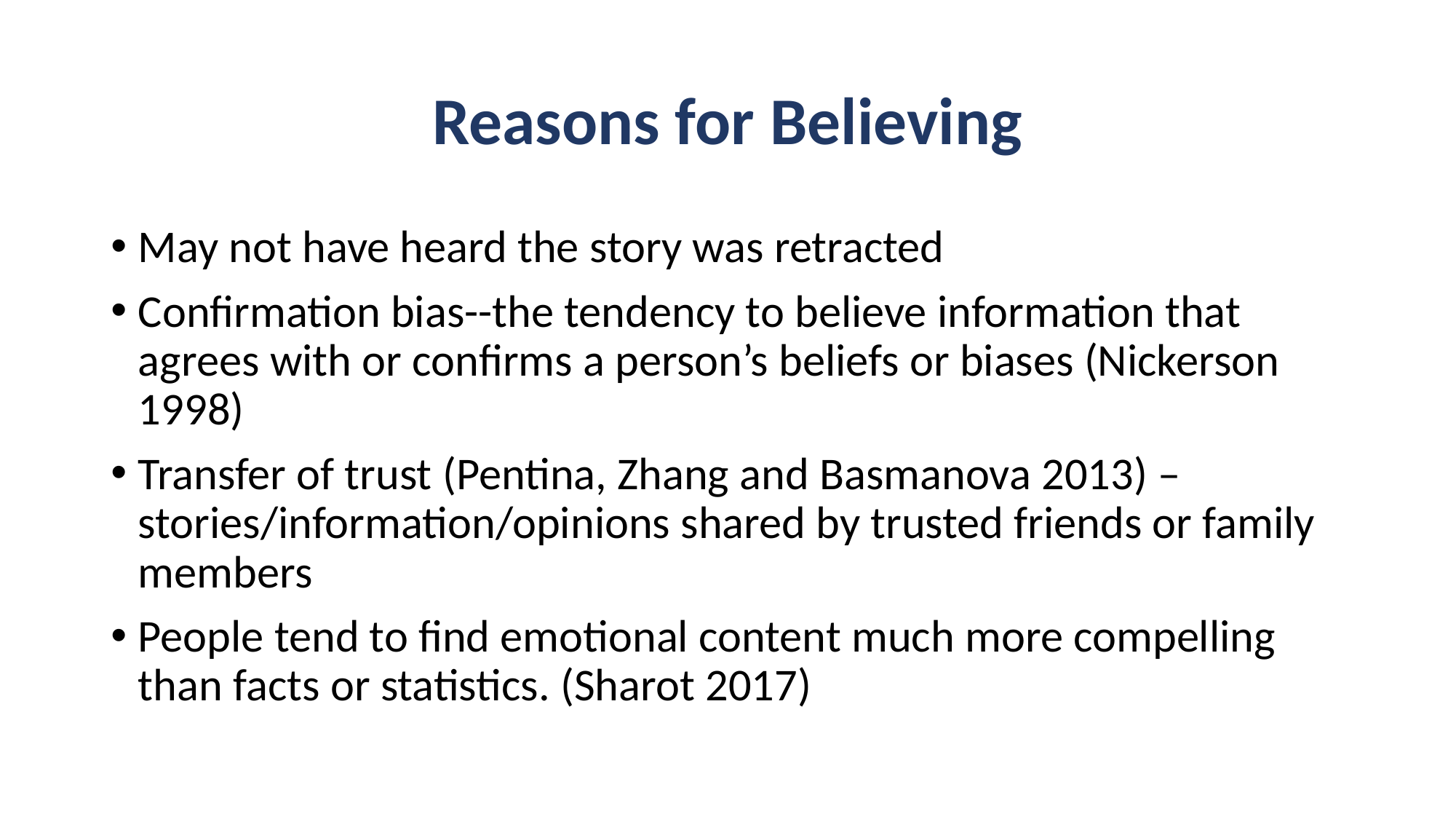

# Reasons for Believing
May not have heard the story was retracted
Confirmation bias--the tendency to believe information that agrees with or confirms a person’s beliefs or biases (Nickerson 1998)
Transfer of trust (Pentina, Zhang and Basmanova 2013) – stories/information/opinions shared by trusted friends or family members
People tend to find emotional content much more compelling than facts or statistics. (Sharot 2017)